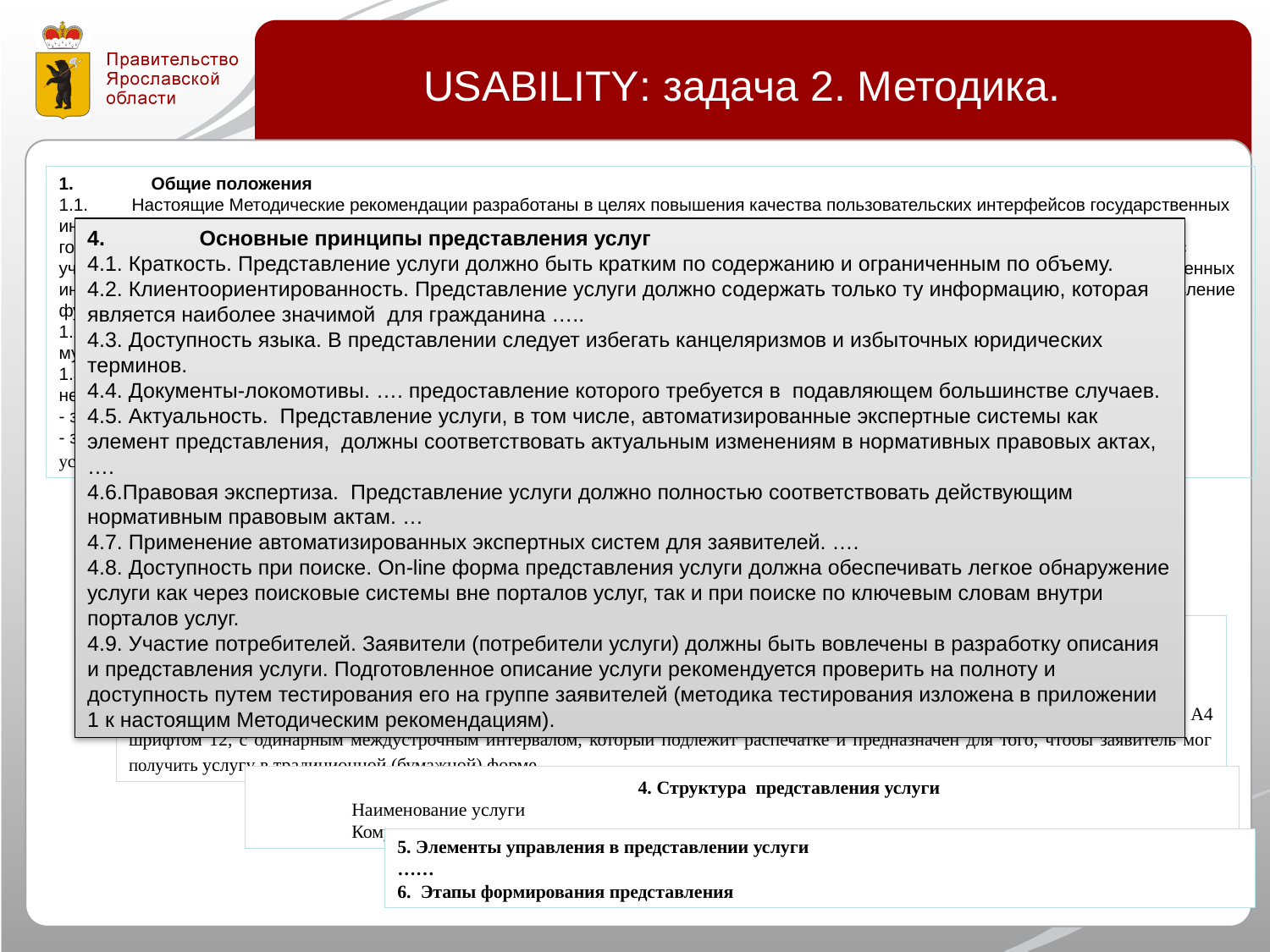

USABILITY: задача 2. Методика.
1.                Общие положения
1.1.         Настоящие Методические рекомендации разработаны в целях повышения качества пользовательских интерфейсов государственных информационных систем потребителей и исполнителей государственных и муниципальных услуг, в том числе Единого портала государственных и муниципальных услуг (функций) (ЕПГУ)  и региональных порталов государственных и муниципальных услуг (РПГУ), с учетом требований постановления Правительства Российской Федерации от 24 октября 2011 года  № 861-п «О федеральных государственных информационных системах, обеспечивающих предоставление в электронной форме государственных и муниципальных услуг (осуществление функций)».
1.2.         Целью настоящих методических рекомендаций является формирование требований к представлению государственных и муниципальных услуг в доступной для граждан форме.
1.3.         Представление услуги формируется органом власти, предоставляющим данную услугу, с привлечением специалистов, непосредственно участвующих в предоставлении услуги. Орган власти, предоставляющий услугу, несет ответственность:
- за качество представления услуги на порталах услуг;
- за управление изменениями в порядке предоставления услуги и представлении ее на порталах услуг.
услуг»;
4.                Основные принципы представления услуг
4.1. Краткость. Представление услуги должно быть кратким по содержанию и ограниченным по объему.
4.2. Клиентоориентированность. Представление услуги должно содержать только ту информацию, которая является наиболее значимой  для гражданина …..
4.3. Доступность языка. В представлении следует избегать канцеляризмов и избыточных юридических терминов.
4.4. Документы-локомотивы. …. предоставление которого требуется в  подавляющем большинстве случаев.
4.5. Актуальность.  Представление услуги, в том числе, автоматизированные экспертные системы как элемент представления,  должны соответствовать актуальным изменениям в нормативных правовых актах, ….
4.6.Правовая экспертиза.  Представление услуги должно полностью соответствовать действующим нормативным правовым актам. …
4.7. Применение автоматизированных экспертных систем для заявителей. ….
4.8. Доступность при поиске. On-line форма представления услуги должна обеспечивать легкое обнаружение услуги как через поисковые системы вне порталов услуг, так и при поиске по ключевым словам внутри порталов услуг.
4.9. Участие потребителей. Заявители (потребители услуги) должны быть вовлечены в разработку описания и представления услуги. Подготовленное описание услуги рекомендуется проверить на полноту и доступность путем тестирования его на группе заявителей (методика тестирования изложена в приложении 1 к настоящим Методическим рекомендациям).
2. Формы представления услуги
Для удобства заявителей представление услуги разрабатывается в двух формах:
- on-line форма – основная форма представления услуги - является визуализацией услуги на порталах услуг;
- листовка – дополнительная форма представления услуги – является документом в формате Microsoft Word  на одном листе формата А4 шрифтом 12, с одинарным междустрочным интервалом, который подлежит распечатке и предназначен для того, чтобы заявитель мог получить услугу в традиционной (бумажной) форме .
4. Структура  представления услуги
Наименование услуги
Кому адресована услуга
5. Элементы управления в представлении услуги
……
6.  Этапы формирования представления